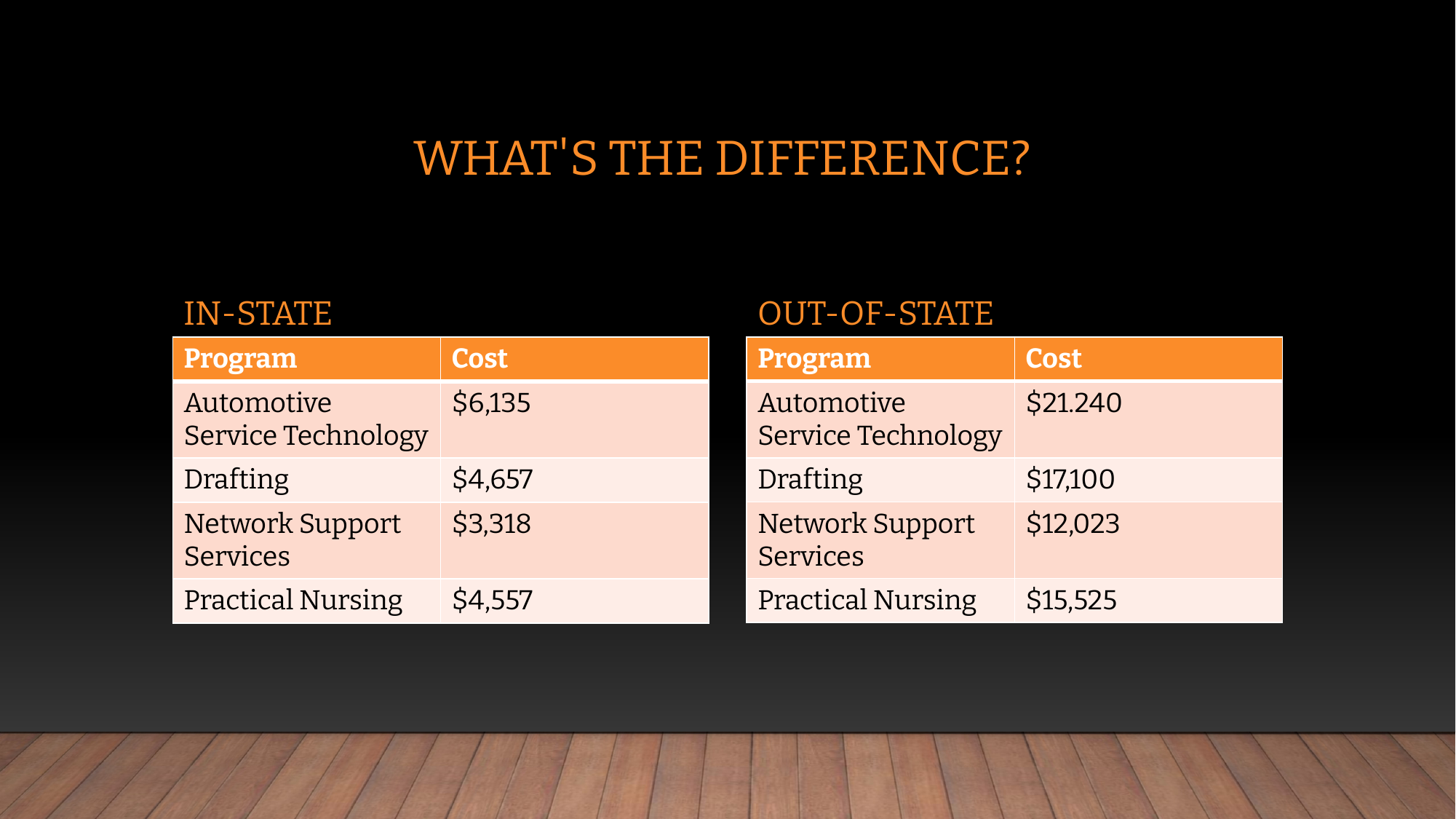

# What's the difference?
In-State
OUT-OF-STATE
| Program | Cost |
| --- | --- |
| Automotive Service Technology | $21.240 |
| Drafting | $17,100 |
| Network Support Services | $12,023 |
| Practical Nursing | $15,525 |
| Program | Cost |
| --- | --- |
| Automotive Service Technology | $6,135 |
| Drafting | $4,657 |
| Network Support Services | $3,318 |
| Practical Nursing | $4,557 |